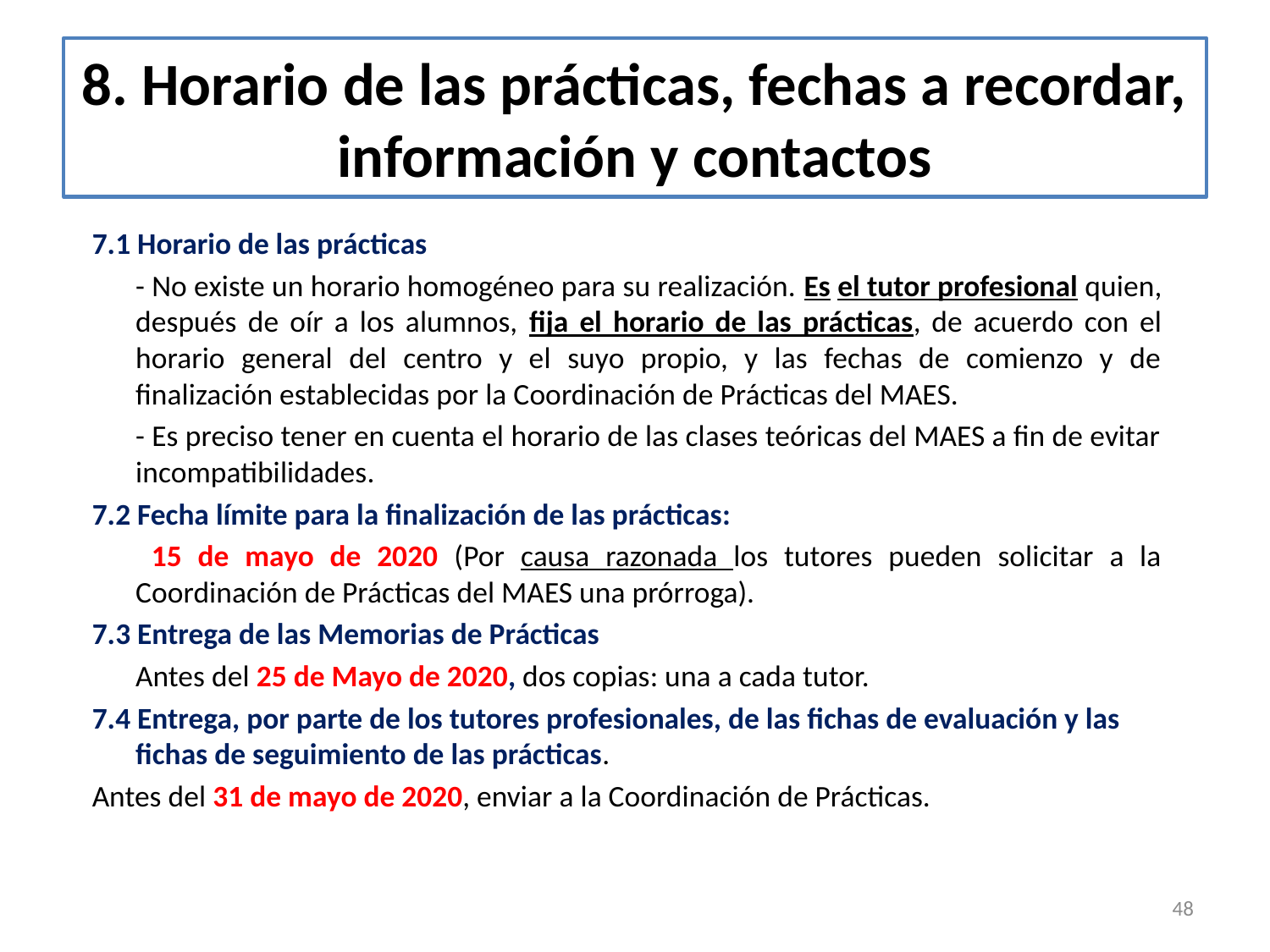

# 8. Horario de las prácticas, fechas a recordar, información y contactos
7.1 Horario de las prácticas
	- No existe un horario homogéneo para su realización. Es el tutor profesional quien, después de oír a los alumnos, fija el horario de las prácticas, de acuerdo con el horario general del centro y el suyo propio, y las fechas de comienzo y de finalización establecidas por la Coordinación de Prácticas del MAES.
	- Es preciso tener en cuenta el horario de las clases teóricas del MAES a fin de evitar incompatibilidades.
7.2 Fecha límite para la finalización de las prácticas:
	 15 de mayo de 2020 (Por causa razonada los tutores pueden solicitar a la Coordinación de Prácticas del MAES una prórroga).
7.3 Entrega de las Memorias de Prácticas
	Antes del 25 de Mayo de 2020, dos copias: una a cada tutor.
7.4 Entrega, por parte de los tutores profesionales, de las fichas de evaluación y las fichas de seguimiento de las prácticas.
Antes del 31 de mayo de 2020, enviar a la Coordinación de Prácticas.

48